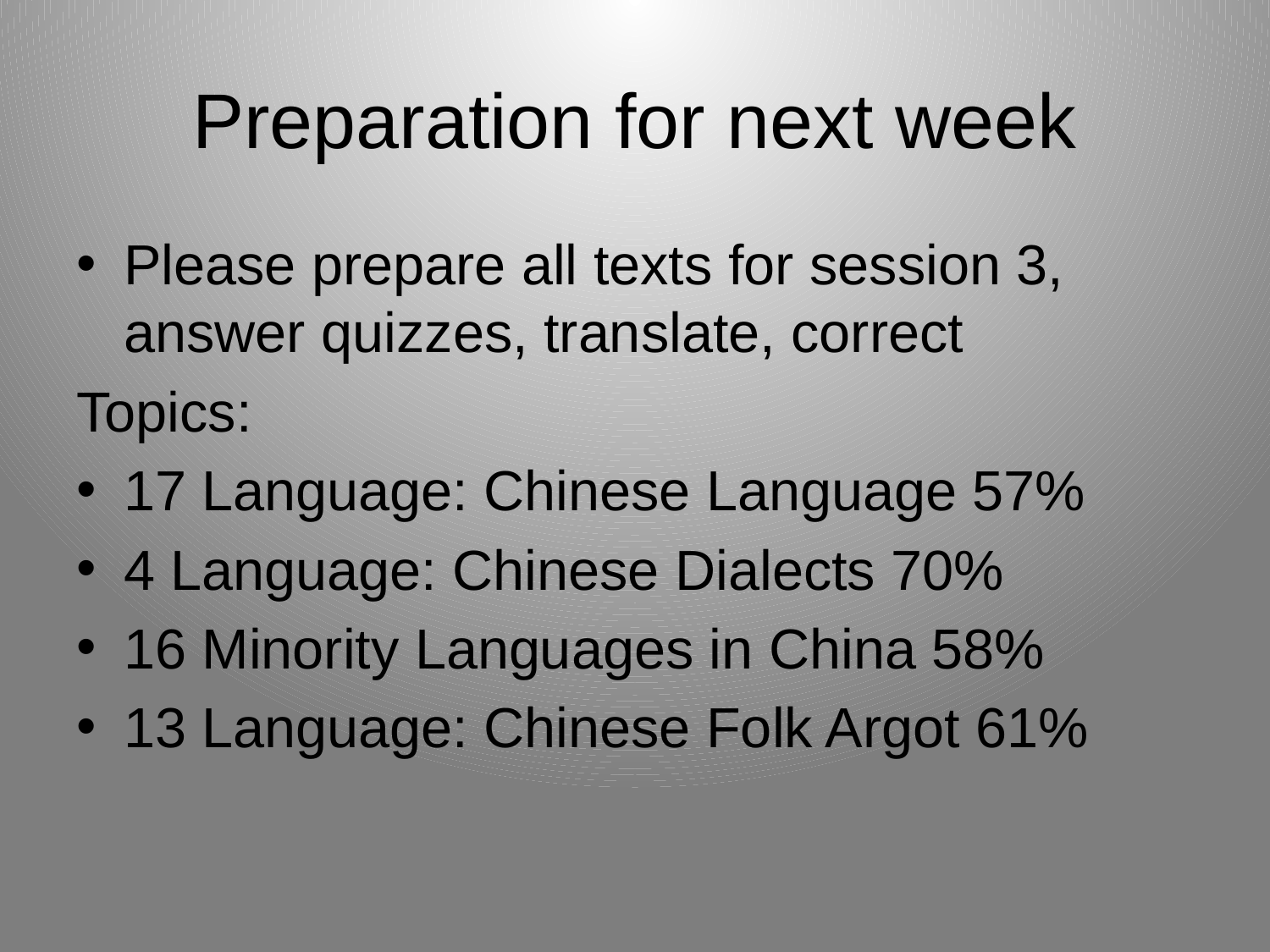

# Preparation for next week
Please prepare all texts for session 3, answer quizzes, translate, correct
Topics:
17 Language: Chinese Language 57%
4 Language: Chinese Dialects 70%
16 Minority Languages in China 58%
13 Language: Chinese Folk Argot 61%